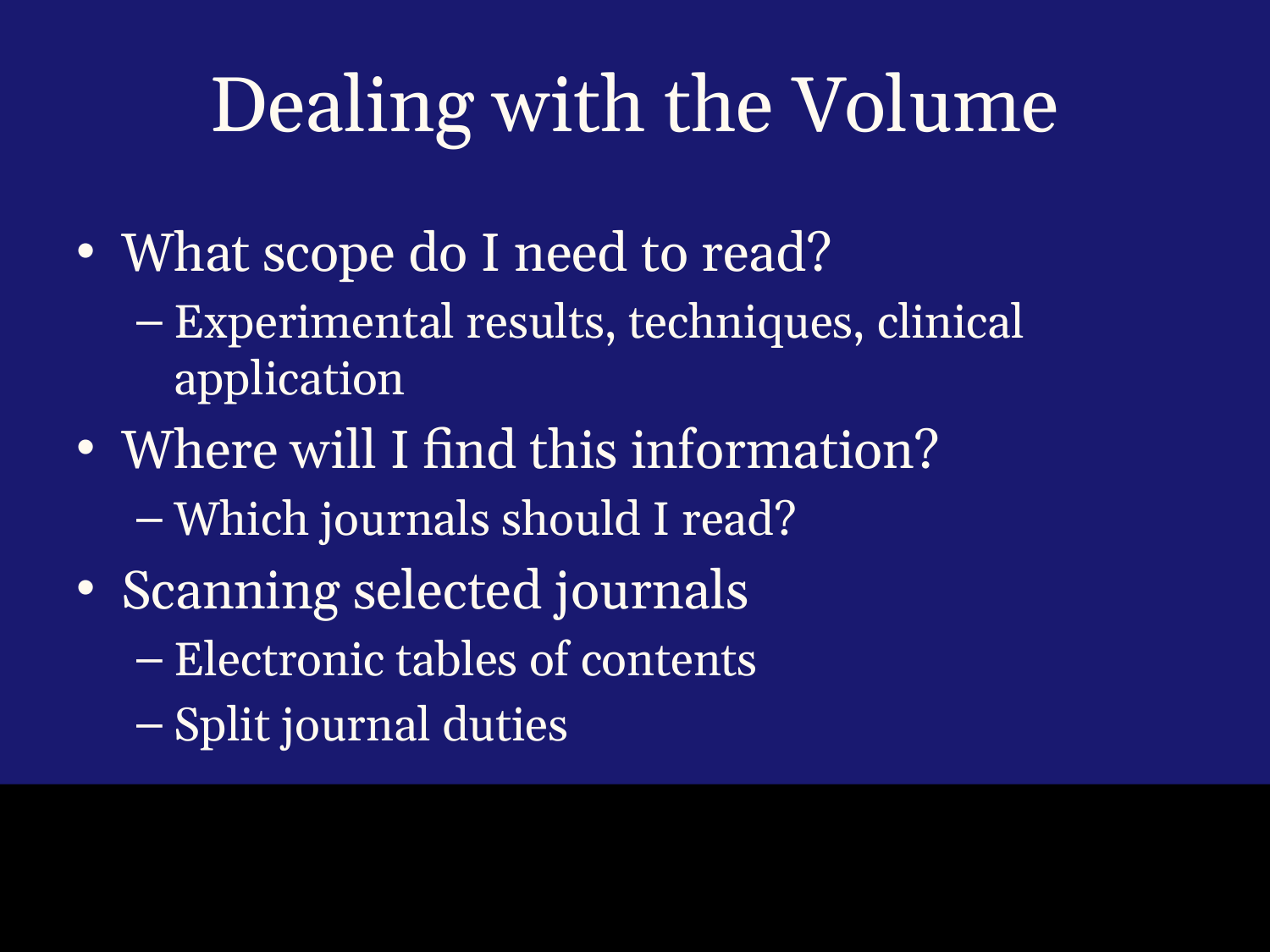

# Dealing with the Volume
What scope do I need to read?
Experimental results, techniques, clinical application
Where will I find this information?
Which journals should I read?
Scanning selected journals
Electronic tables of contents
Split journal duties